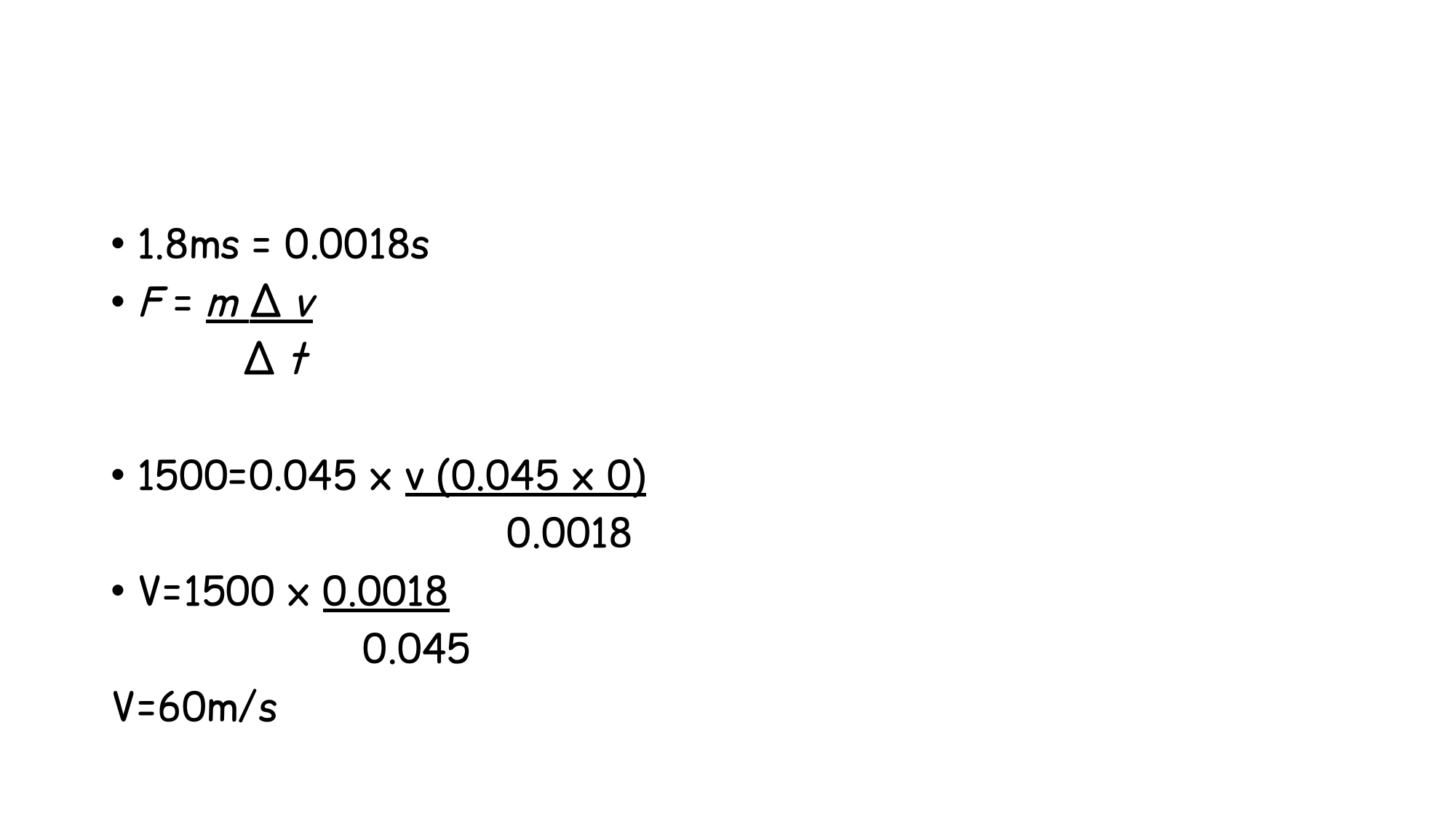

#
1.8ms = 0.0018s
F = m Δ v
           Δ t

1500=0.045 x v (0.045 x 0)
                                 0.0018
V=1500 x 0.0018
                     0.045
V=60m/s